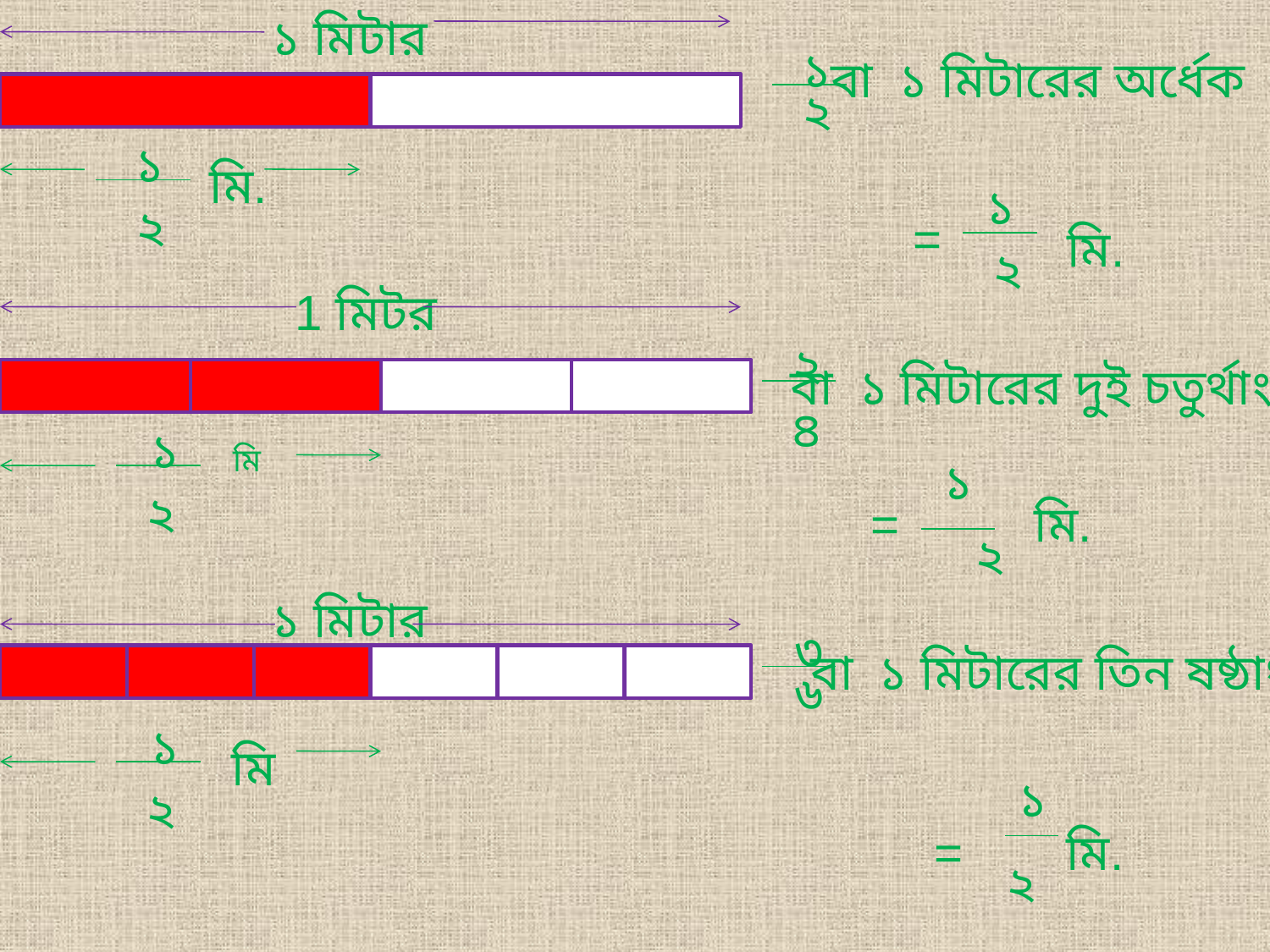

১ মিটার

১
২
বা  ১ মিটারের অর্ধেক
১
২
মি.
১
২
মি.
=
1 মিটর

২
৪
বা  ১ মিটারের দুই চতুর্থাংশ
১
মি.
২
১
মি
২
=
১ মিটার

৩
৬
বা  ১ মিটারের তিন ষষ্ঠাংশ
১
মি.
২
১
মি
২
=